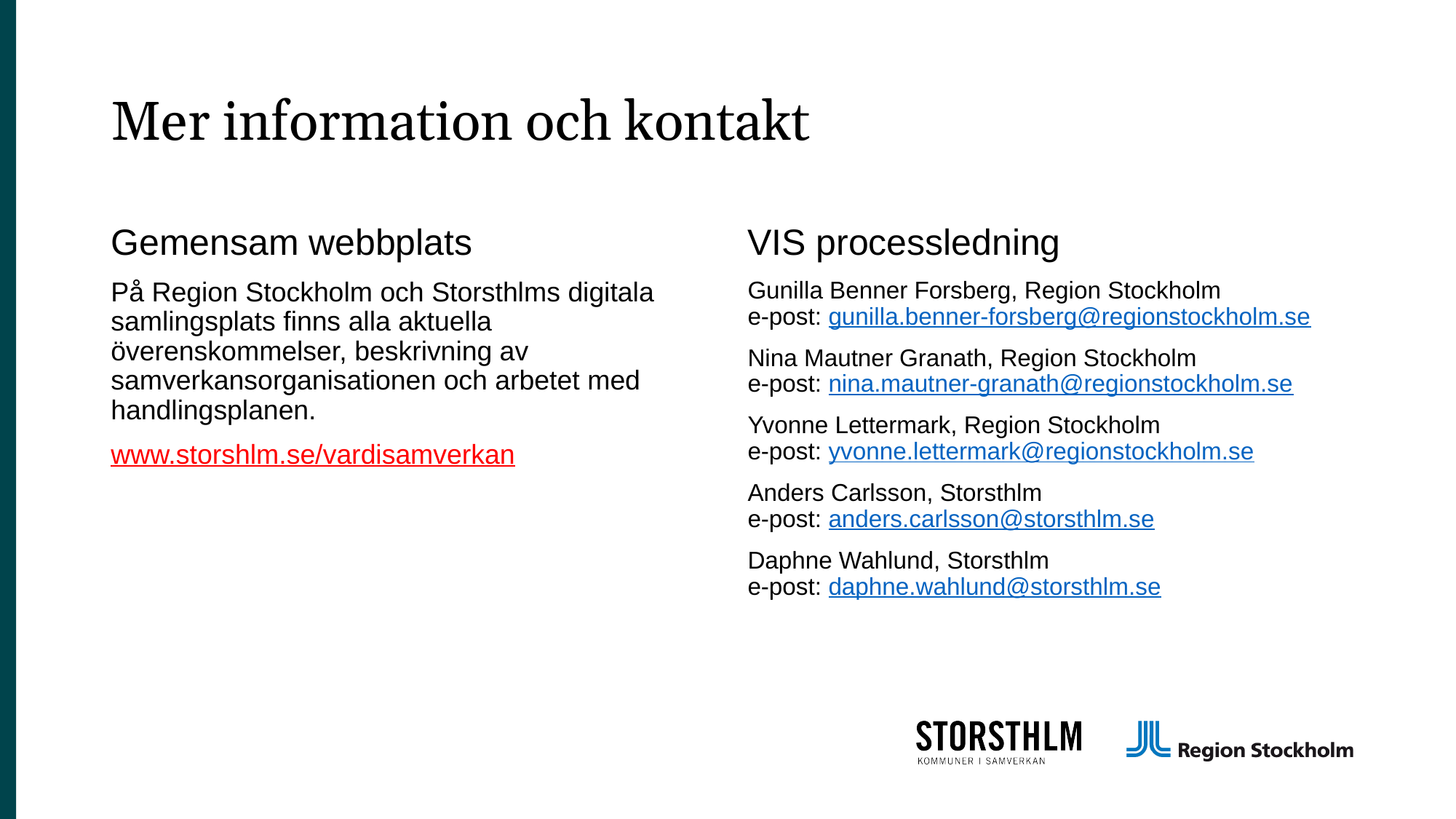

# Mer information och kontakt
Gemensam webbplats
På Region Stockholm och Storsthlms digitala samlingsplats finns alla aktuella överenskommelser, beskrivning av samverkansorganisationen och arbetet med handlingsplanen.
www.storshlm.se/vardisamverkan

VIS processledning
Gunilla Benner Forsberg, Region Stockholm
e-post: gunilla.benner-forsberg@regionstockholm.se
Nina Mautner Granath, Region Stockholm
e-post: nina.mautner-granath@regionstockholm.se
Yvonne Lettermark, Region Stockholm
e-post: yvonne.lettermark@regionstockholm.se
Anders Carlsson, Storsthlm
e-post: anders.carlsson@storsthlm.se
Daphne Wahlund, Storsthlm
e-post: daphne.wahlund@storsthlm.se